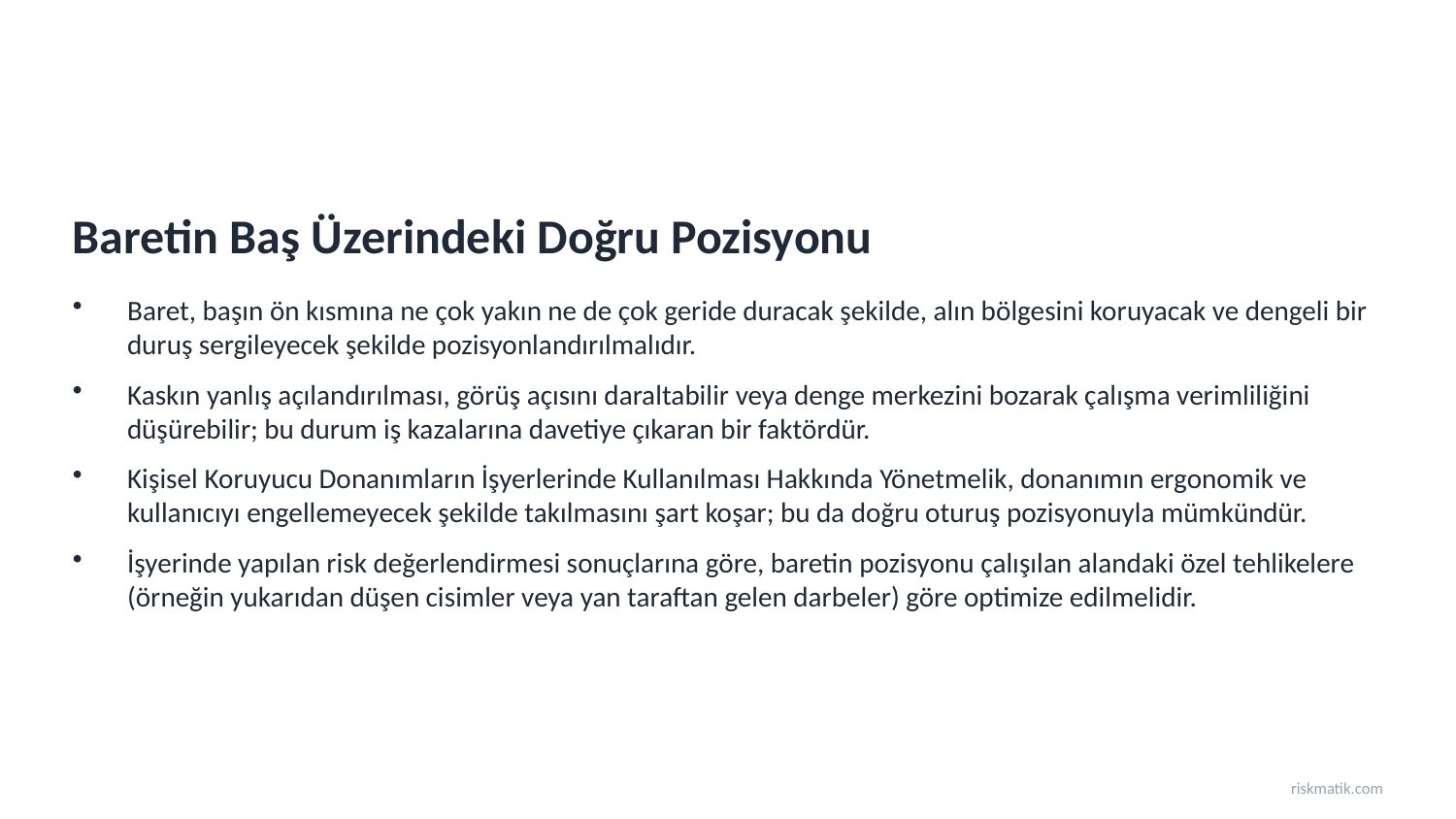

Baretin Baş Üzerindeki Doğru Pozisyonu
Baret, başın ön kısmına ne çok yakın ne de çok geride duracak şekilde, alın bölgesini koruyacak ve dengeli bir duruş sergileyecek şekilde pozisyonlandırılmalıdır.
Kaskın yanlış açılandırılması, görüş açısını daraltabilir veya denge merkezini bozarak çalışma verimliliğini düşürebilir; bu durum iş kazalarına davetiye çıkaran bir faktördür.
Kişisel Koruyucu Donanımların İşyerlerinde Kullanılması Hakkında Yönetmelik, donanımın ergonomik ve kullanıcıyı engellemeyecek şekilde takılmasını şart koşar; bu da doğru oturuş pozisyonuyla mümkündür.
İşyerinde yapılan risk değerlendirmesi sonuçlarına göre, baretin pozisyonu çalışılan alandaki özel tehlikelere (örneğin yukarıdan düşen cisimler veya yan taraftan gelen darbeler) göre optimize edilmelidir.
riskmatik.com